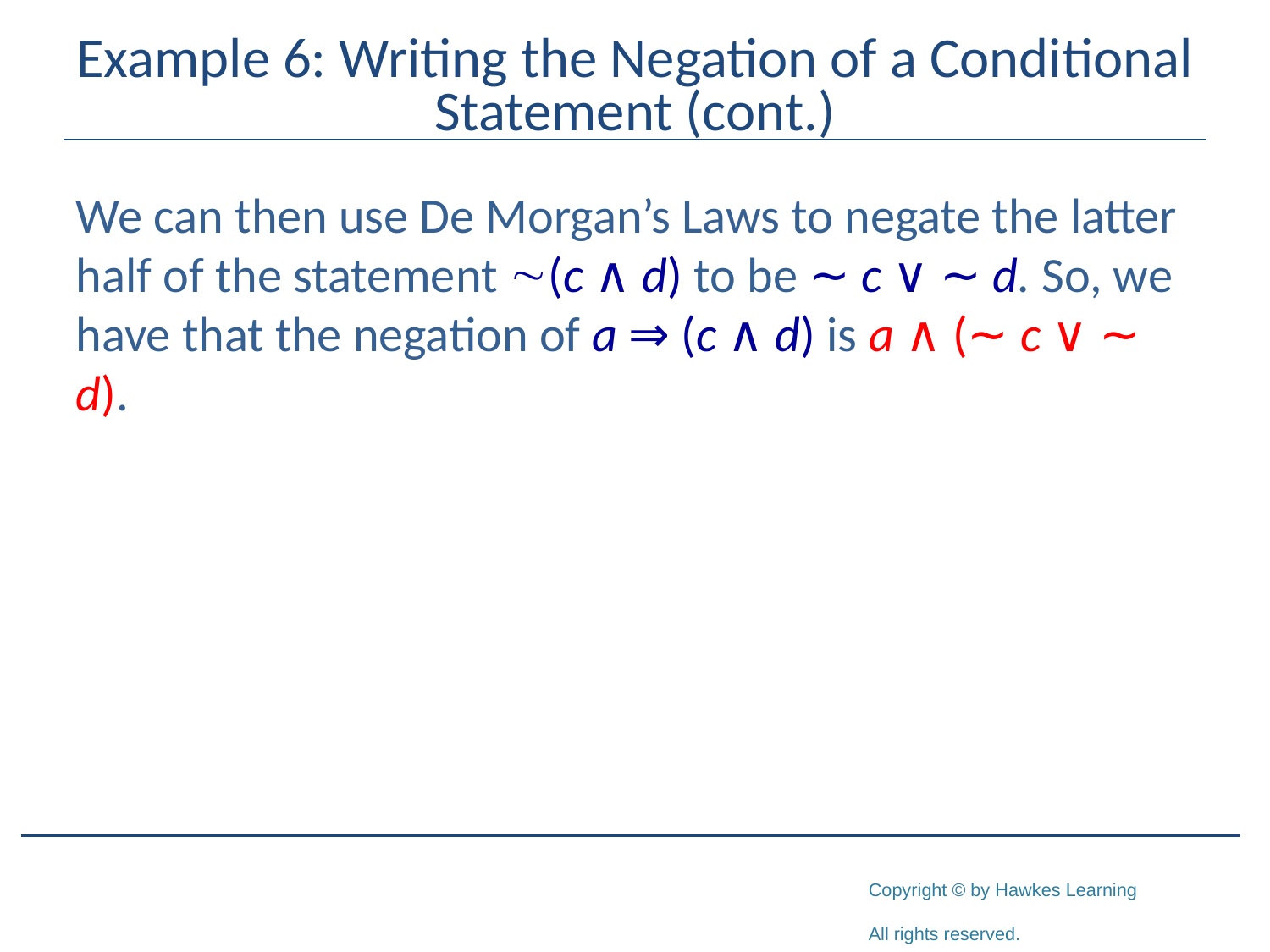

# Example 6: Writing the Negation of a Conditional Statement (cont.)
We can then use De Morgan’s Laws to negate the latter half of the statement ∼(c ∧ d) to be ∼ c ∨ ∼ d. So, we have that the negation of a ⇒ (c ∧ d) is a ∧ (∼ c ∨ ∼ d).